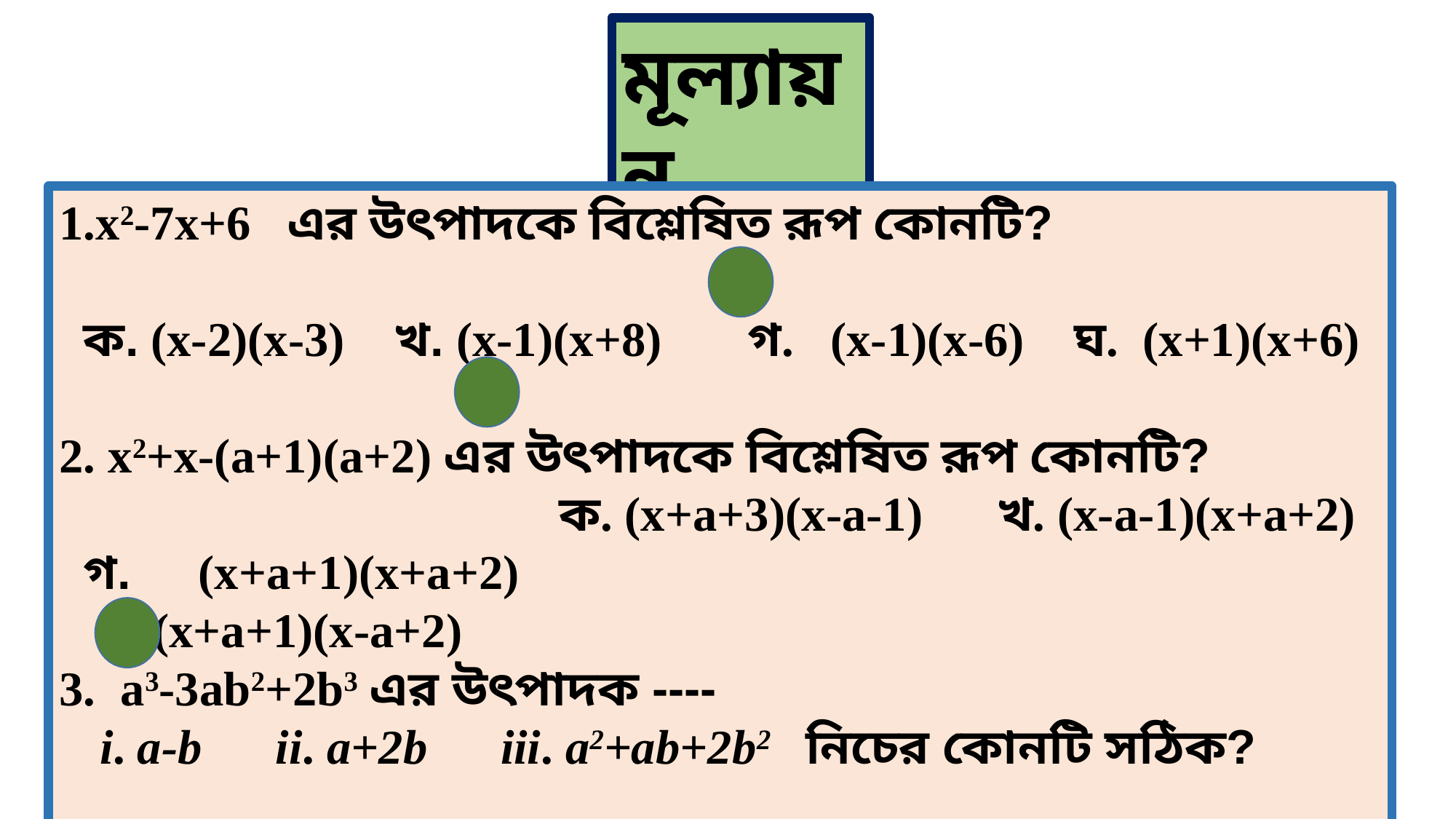

মূল্যায়ন
1.x2-7x+6   এর উৎপাদকে বিশ্লেষিত রূপ কোনটি?
  ক. (x-2)(x-3)    খ. (x-1)(x+8)       গ.   (x-1)(x-6)    ঘ.  (x+1)(x+6)
2. x2+x-(a+1)(a+2) এর উৎপাদকে বিশ্লেষিত রূপ কোনটি?                                                       ক. (x+a+3)(x-a-1)      খ. (x-a-1)(x+a+2)     গ.     (x+a+1)(x+a+2)
    ঘ (x+a+1)(x-a+2)
a3-3ab2+2b3 এর উৎপাদক ----
   i. a-b      ii. a+2b      iii. a2+ab+2b2   নিচের কোনটি সঠিক?
    ক.  i,ii    খ.  i,iii    গ. ii ,iii    ঘ. i ,ii,iii